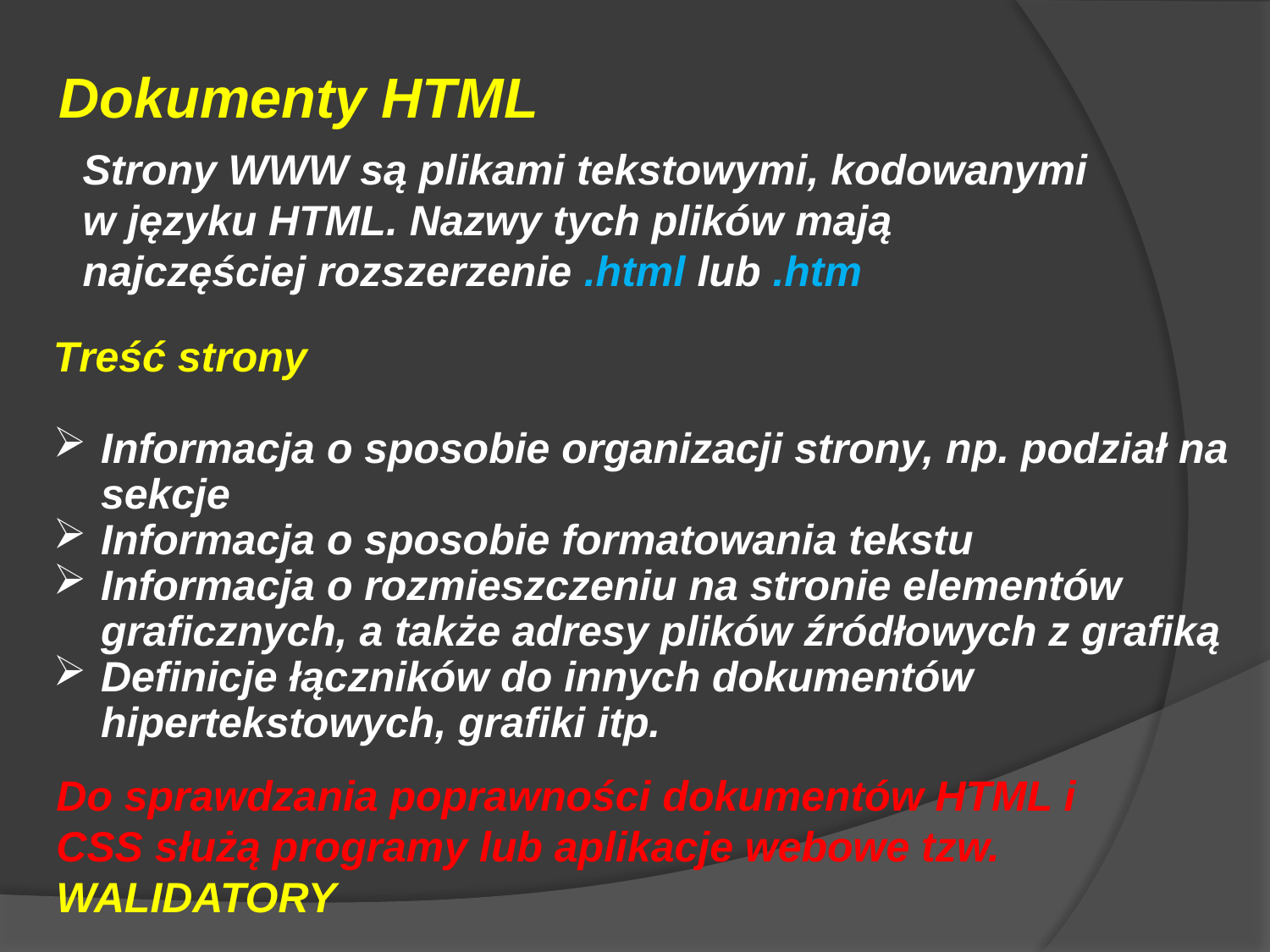

# Dokumenty HTML
Strony WWW są plikami tekstowymi, kodowanymi w języku HTML. Nazwy tych plików mają najczęściej rozszerzenie .html lub .htm
Treść strony

Informacja o sposobie organizacji strony, np. podział na sekcje
Informacja o sposobie formatowania tekstu
Informacja o rozmieszczeniu na stronie elementów graficznych, a także adresy plików źródłowych z grafiką
Definicje łączników do innych dokumentów hipertekstowych, grafiki itp.
Do sprawdzania poprawności dokumentów HTML i CSS służą programy lub aplikacje webowe tzw. WALIDATORY